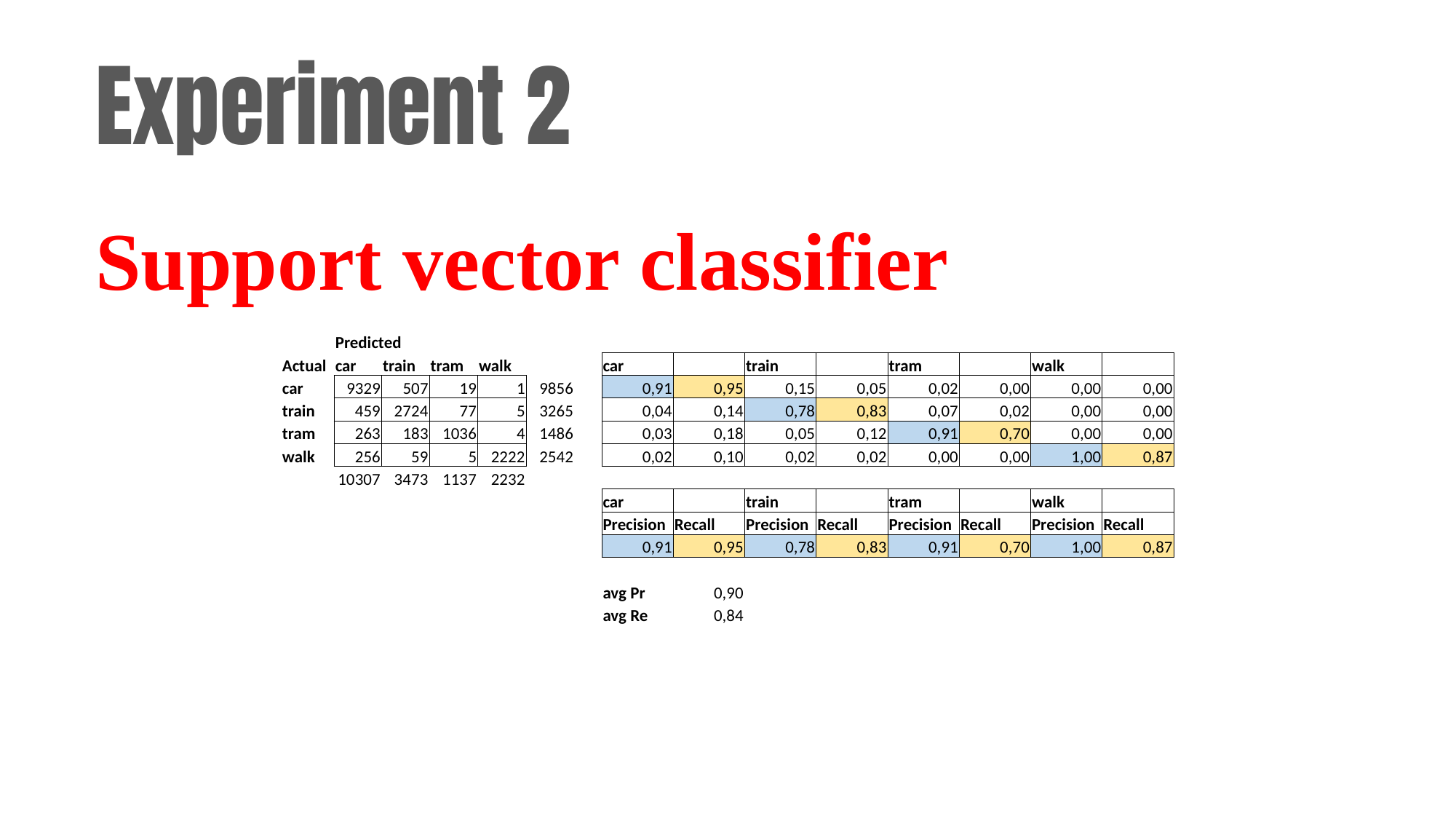

Experiment 2
Support vector classifier
|  | Predicted |  |  |  |  |  |  |  |  |  |  |  |  |  |
| --- | --- | --- | --- | --- | --- | --- | --- | --- | --- | --- | --- | --- | --- | --- |
| Actual | car | train | tram | walk |  |  | car |  | train |  | tram |  | walk |  |
| car | 9329 | 507 | 19 | 1 | 9856 |  | 0,91 | 0,95 | 0,15 | 0,05 | 0,02 | 0,00 | 0,00 | 0,00 |
| train | 459 | 2724 | 77 | 5 | 3265 |  | 0,04 | 0,14 | 0,78 | 0,83 | 0,07 | 0,02 | 0,00 | 0,00 |
| tram | 263 | 183 | 1036 | 4 | 1486 |  | 0,03 | 0,18 | 0,05 | 0,12 | 0,91 | 0,70 | 0,00 | 0,00 |
| walk | 256 | 59 | 5 | 2222 | 2542 |  | 0,02 | 0,10 | 0,02 | 0,02 | 0,00 | 0,00 | 1,00 | 0,87 |
|  | 10307 | 3473 | 1137 | 2232 |  |  |  |  |  |  |  |  |  |  |
|  |  |  |  |  |  |  | car |  | train |  | tram |  | walk |  |
|  |  |  |  |  |  |  | Precision | Recall | Precision | Recall | Precision | Recall | Precision | Recall |
|  |  |  |  |  |  |  | 0,91 | 0,95 | 0,78 | 0,83 | 0,91 | 0,70 | 1,00 | 0,87 |
|  |  |  |  |  |  |  |  |  |  |  |  |  |  |  |
|  |  |  |  |  |  |  | avg Pr | 0,90 |  |  |  |  |  |  |
|  |  |  |  |  |  |  | avg Re | 0,84 |  |  |  |  |  |  |